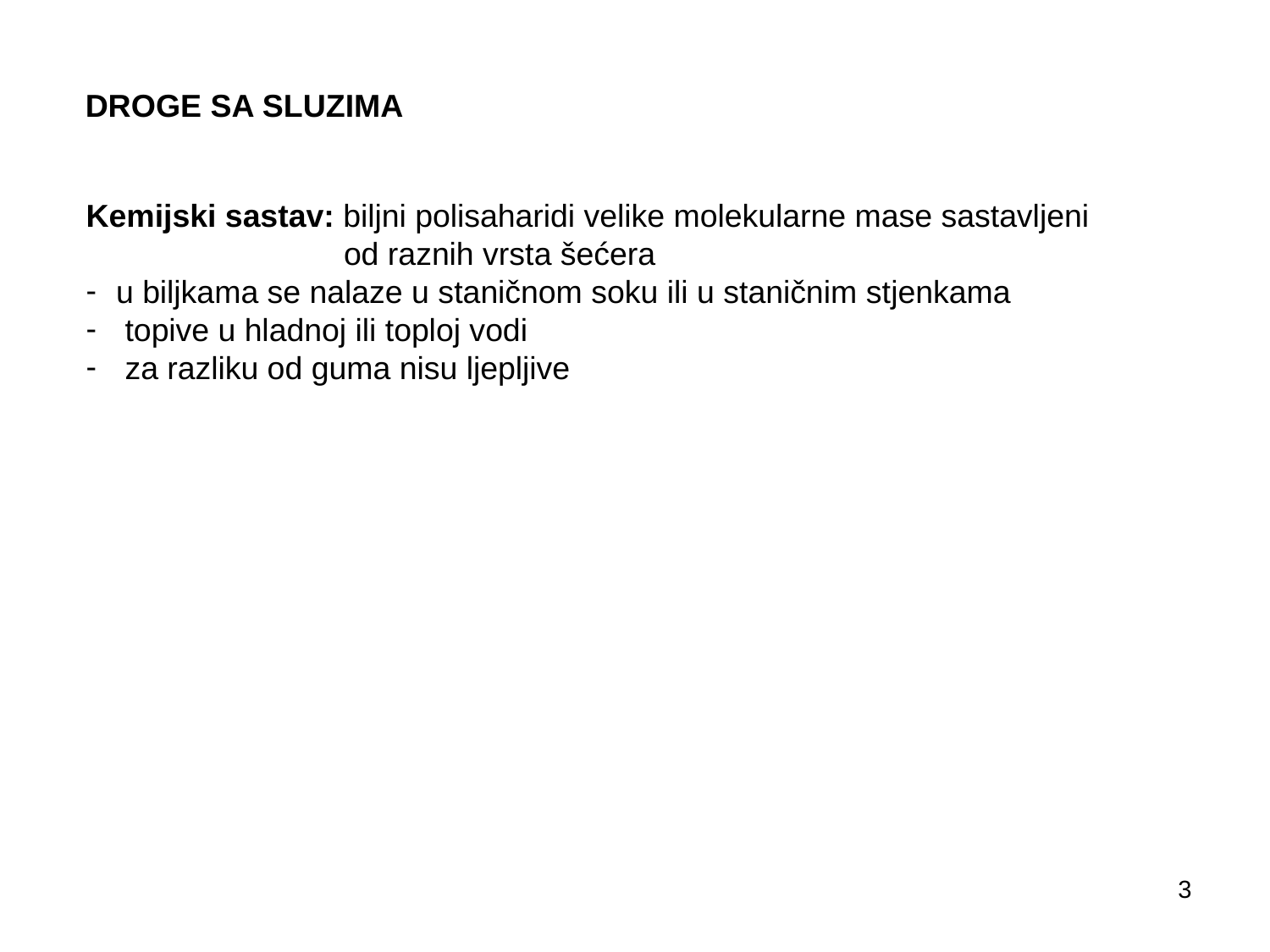

DROGE SA SLUZIMA
Kemijski sastav: biljni polisaharidi velike molekularne mase sastavljeni
                             od raznih vrsta šećera
u biljkama se nalaze u staničnom soku ili u staničnim stjenkama
 topive u hladnoj ili toploj vodi
 za razliku od guma nisu ljepljive

3